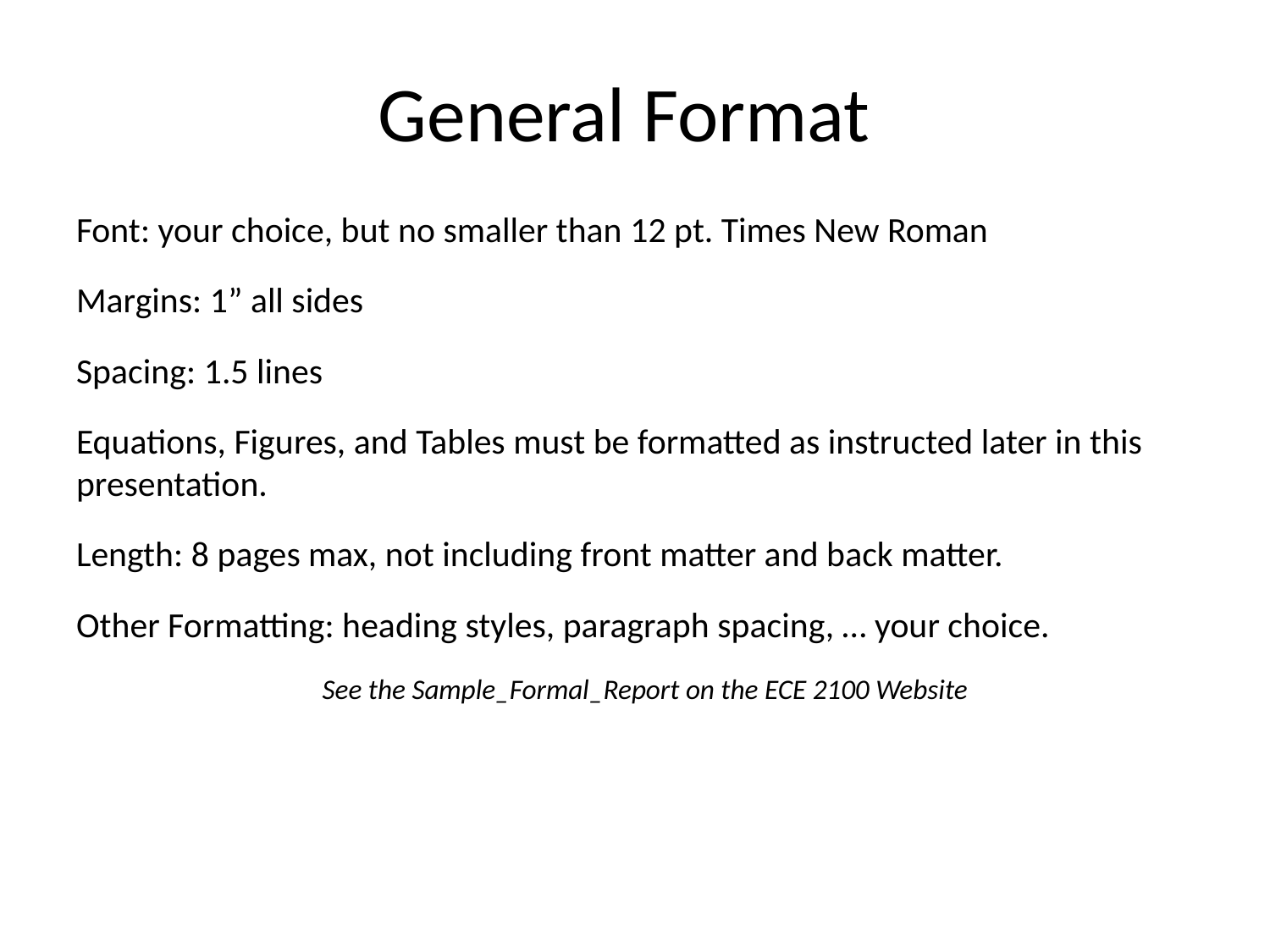

# General Format
Font: your choice, but no smaller than 12 pt. Times New Roman
Margins: 1” all sides
Spacing: 1.5 lines
Equations, Figures, and Tables must be formatted as instructed later in this presentation.
Length: 8 pages max, not including front matter and back matter.
Other Formatting: heading styles, paragraph spacing, … your choice.
See the Sample_Formal_Report on the ECE 2100 Website